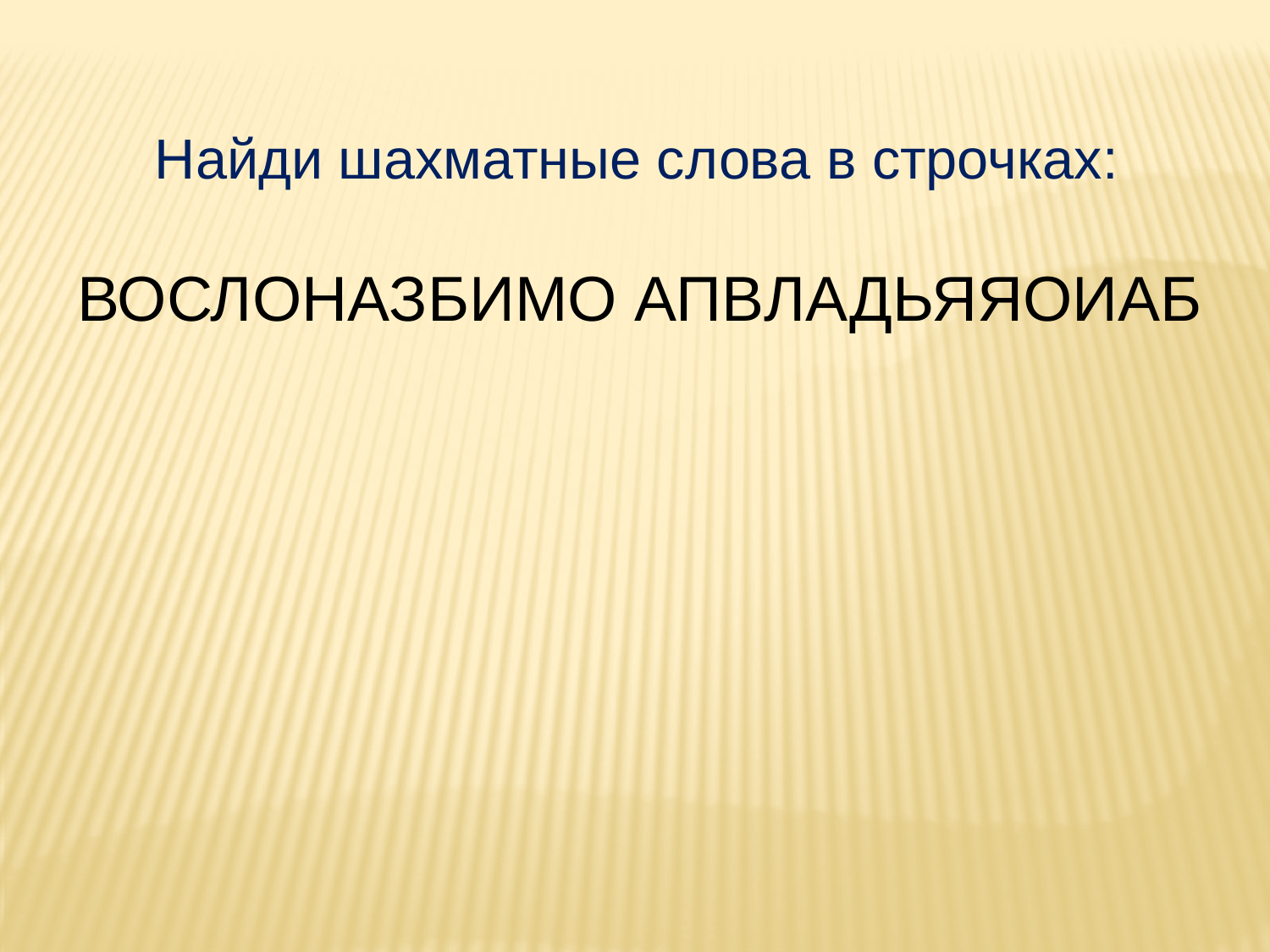

Найди шахматные слова в строчках:

ВОСЛОНАЗБИМО АПВЛАДЬЯЯОИАБ